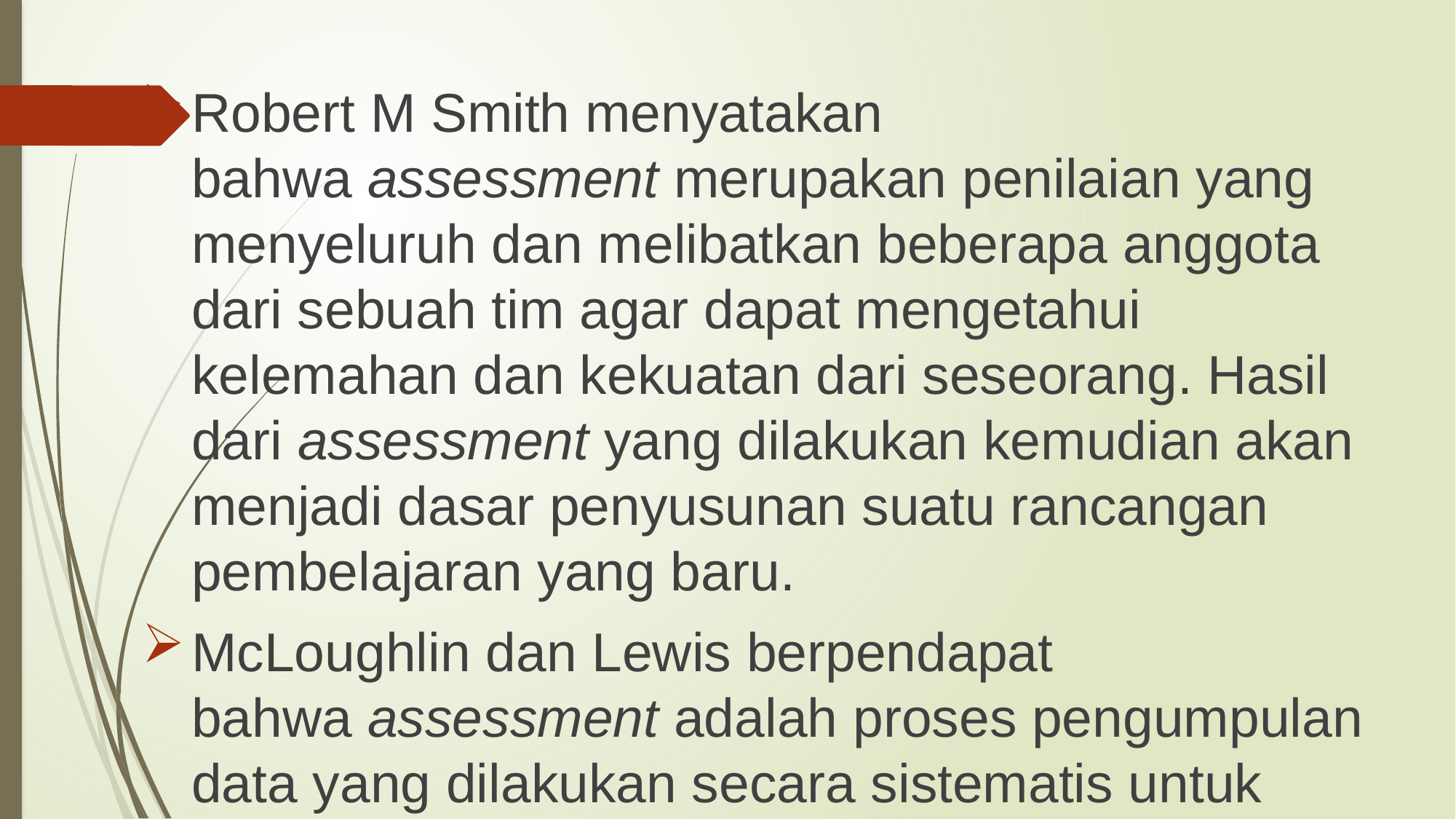

Robert M Smith menyatakan bahwa assessment merupakan penilaian yang menyeluruh dan melibatkan beberapa anggota dari sebuah tim agar dapat mengetahui kelemahan dan kekuatan dari seseorang. Hasil dari assessment yang dilakukan kemudian akan menjadi dasar penyusunan suatu rancangan pembelajaran yang baru.
McLoughlin dan Lewis berpendapat bahwa assessment adalah proses pengumpulan data yang dilakukan secara sistematis untuk melihat kapabilitas dan kesulitan dari seseorang, serta mencari solusi mengenai apa yang sebenarnya ia butuhkan.